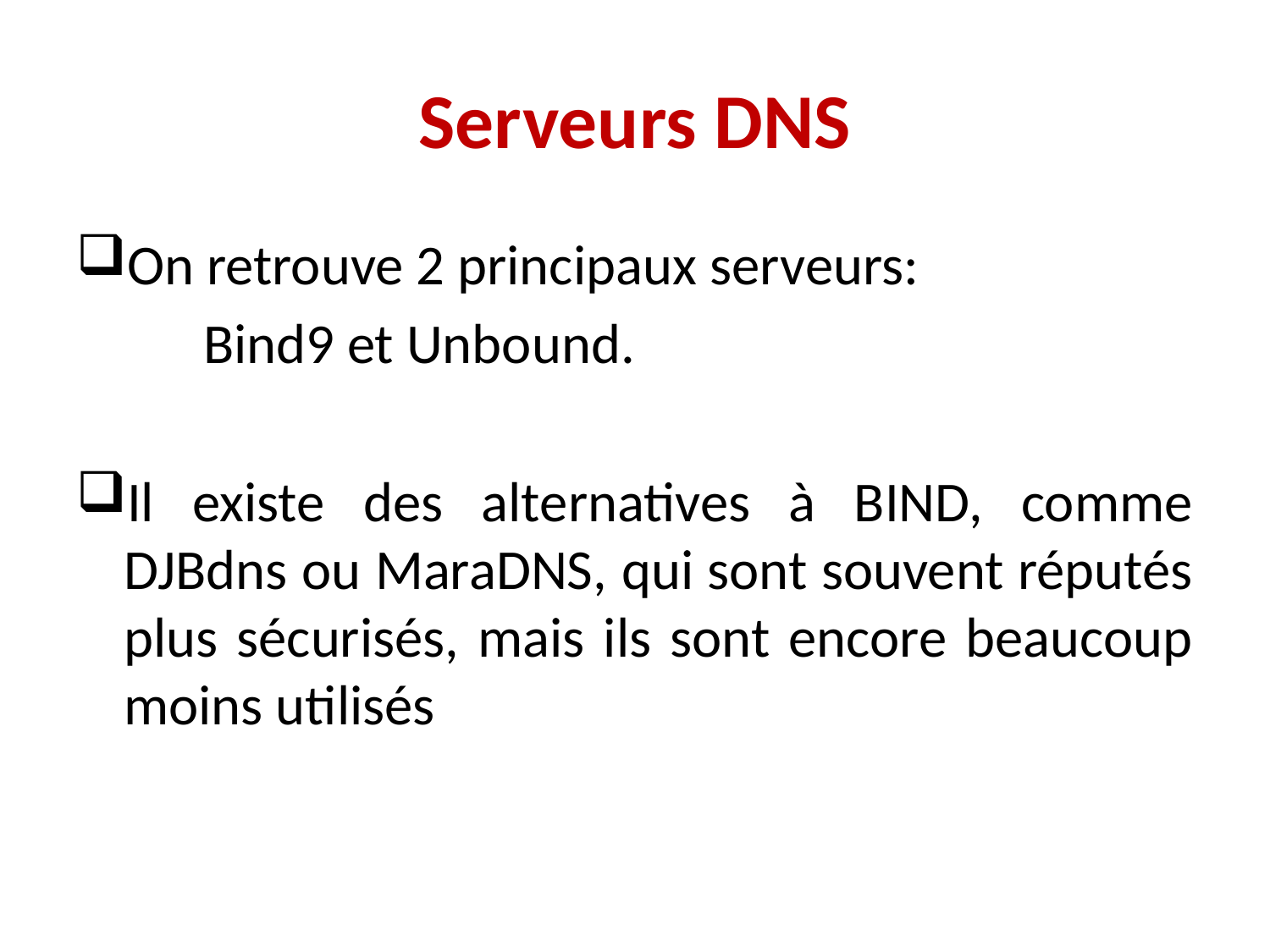

# Serveurs DNS
On retrouve 2 principaux serveurs:
	Bind9 et Unbound.

Il existe des alternatives à BIND, comme DJBdns ou MaraDNS, qui sont souvent réputés plus sécurisés, mais ils sont encore beaucoup moins utilisés